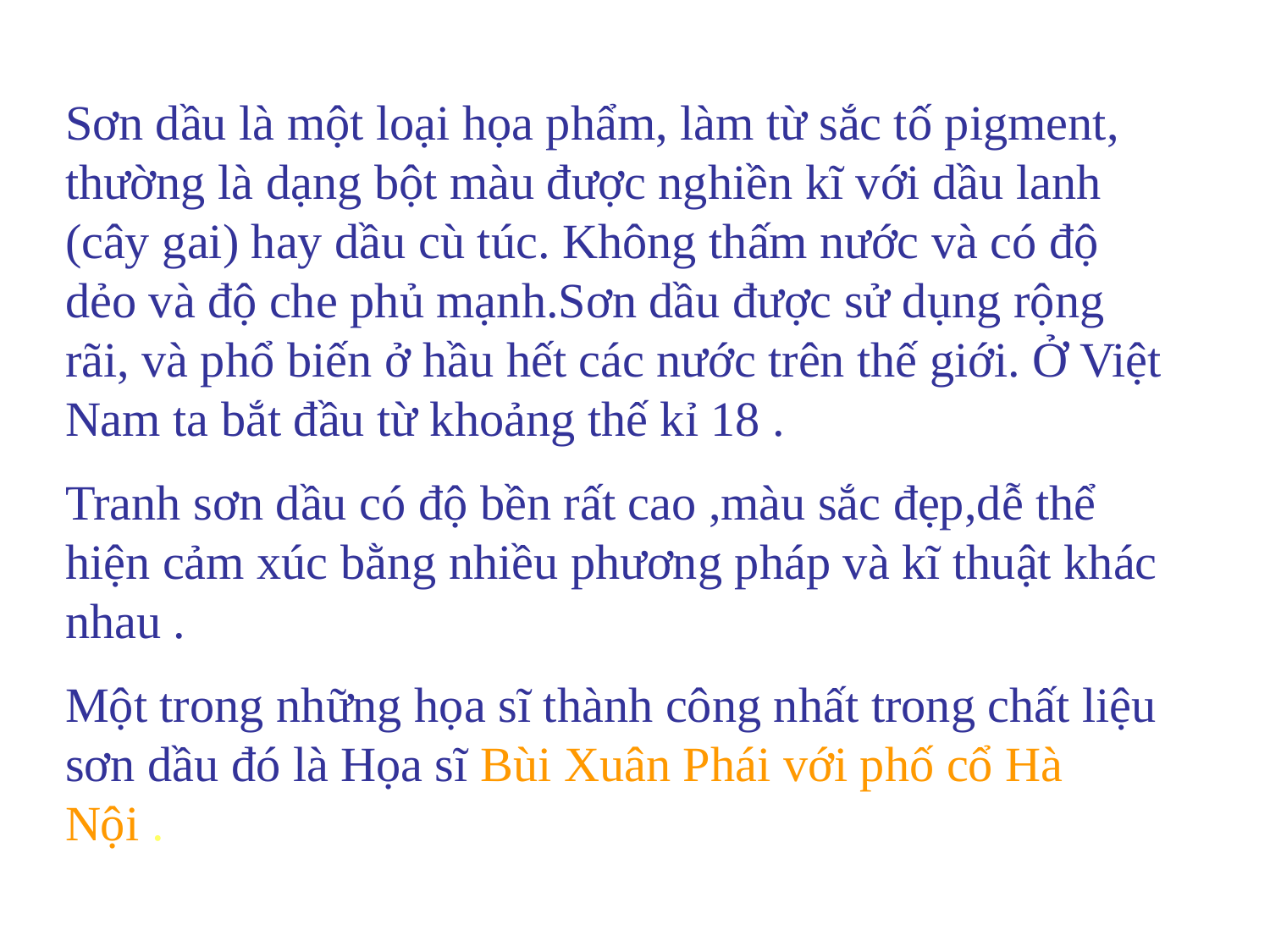

Sơn dầu là một loại họa phẩm, làm từ sắc tố pigment, thường là dạng bột màu được nghiền kĩ với dầu lanh (cây gai) hay dầu cù túc. Không thấm nước và có độ dẻo và độ che phủ mạnh.Sơn dầu được sử dụng rộng rãi, và phổ biến ở hầu hết các nước trên thế giới. Ở Việt Nam ta bắt đầu từ khoảng thế kỉ 18 .
Tranh sơn dầu có độ bền rất cao ,màu sắc đẹp,dễ thể hiện cảm xúc bằng nhiều phương pháp và kĩ thuật khác nhau .
Một trong những họa sĩ thành công nhất trong chất liệu sơn dầu đó là Họa sĩ Bùi Xuân Phái với phố cổ Hà Nội .